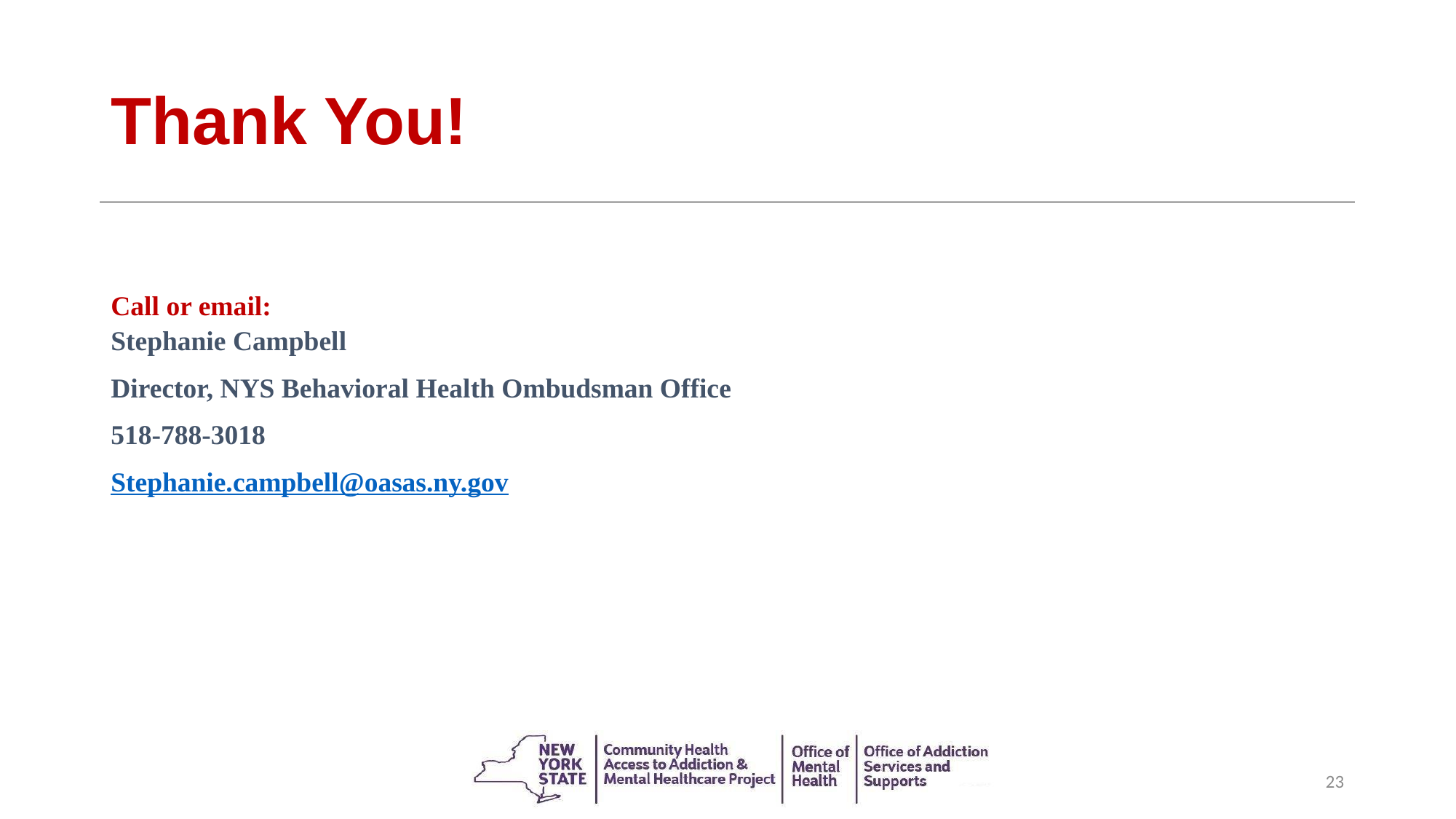

# Thank You!

Call or email:
Stephanie Campbell
Director, NYS Behavioral Health Ombudsman Office
518-788-3018
Stephanie.campbell@oasas.ny.gov
23